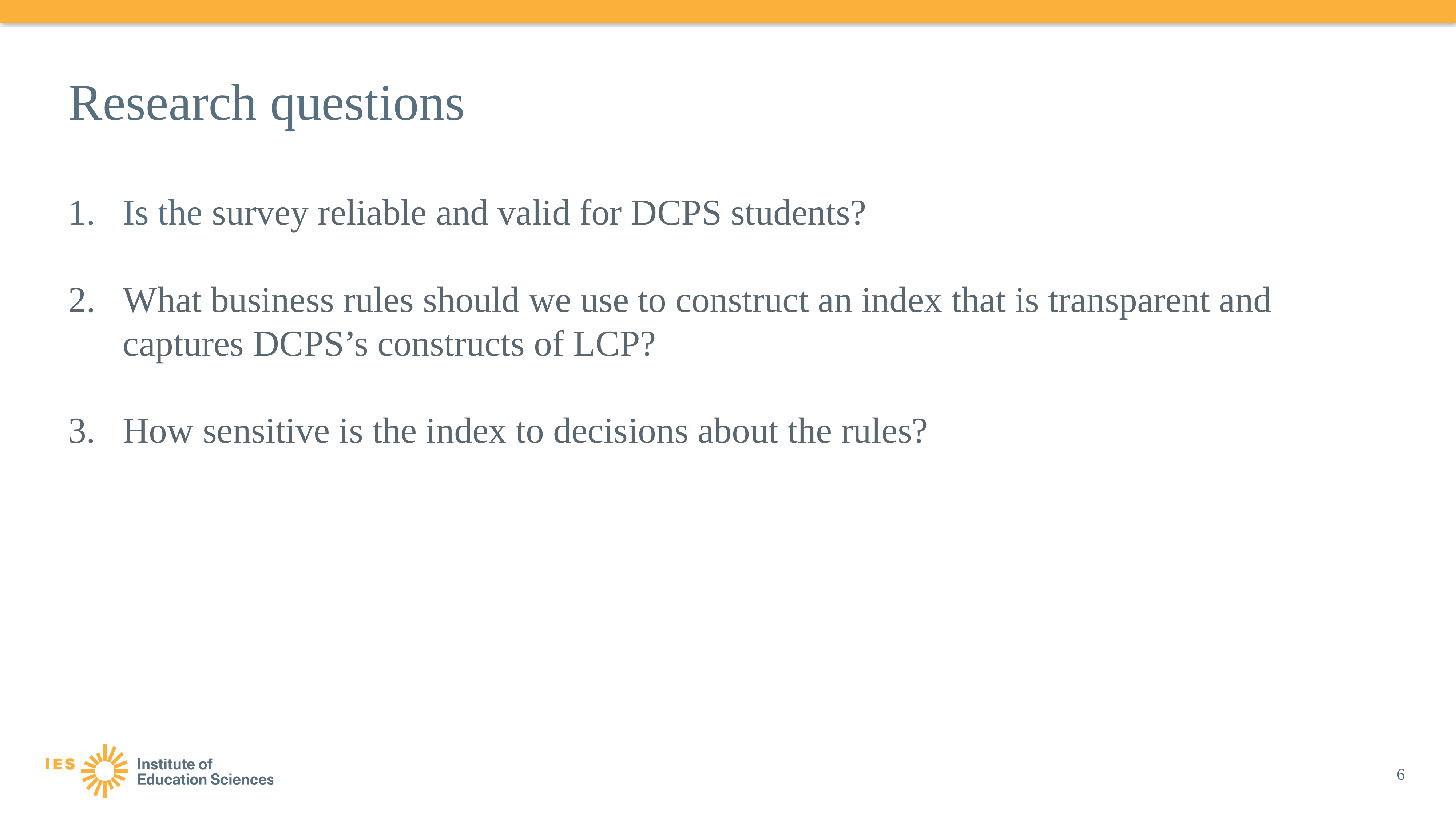

# Research questions
Is the survey reliable and valid for DCPS students?

What business rules should we use to construct an index that is transparent and captures DCPS’s constructs of LCP?

How sensitive is the index to decisions about the rules?

6